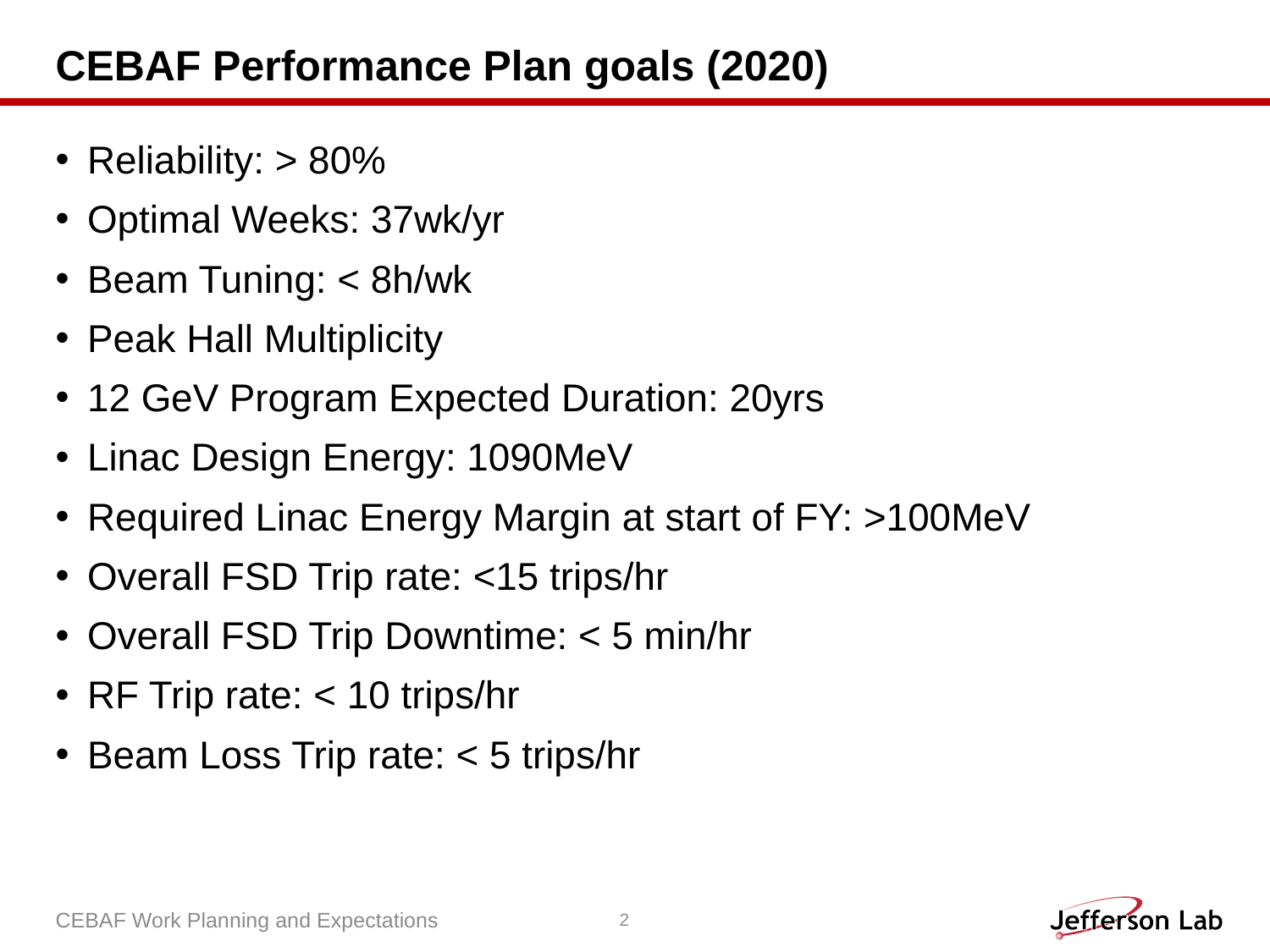

# CEBAF Performance Plan goals (2020)
Reliability: > 80%
Optimal Weeks: 37wk/yr
Beam Tuning: < 8h/wk
Peak Hall Multiplicity
12 GeV Program Expected Duration: 20yrs
Linac Design Energy: 1090MeV
Required Linac Energy Margin at start of FY: >100MeV
Overall FSD Trip rate: <15 trips/hr
Overall FSD Trip Downtime: < 5 min/hr
RF Trip rate: < 10 trips/hr
Beam Loss Trip rate: < 5 trips/hr
CEBAF Work Planning and Expectations
2